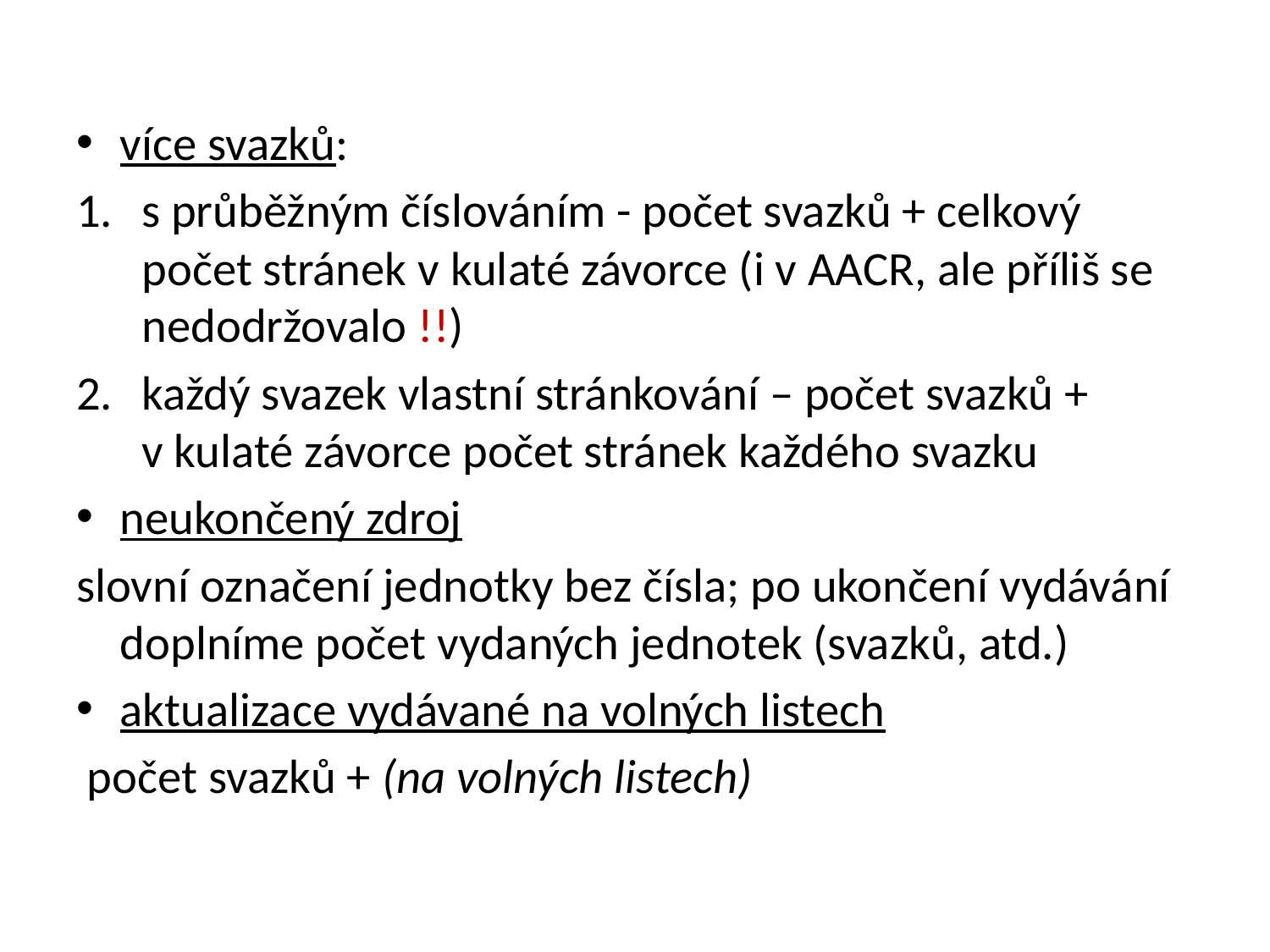

#
více svazků:
s průběžným číslováním - počet svazků + celkový počet stránek v kulaté závorce (i v AACR, ale příliš se nedodržovalo !!)
každý svazek vlastní stránkování – počet svazků + v kulaté závorce počet stránek každého svazku
neukončený zdroj
slovní označení jednotky bez čísla; po ukončení vydávání doplníme počet vydaných jednotek (svazků, atd.)
aktualizace vydávané na volných listech
 počet svazků + (na volných listech)